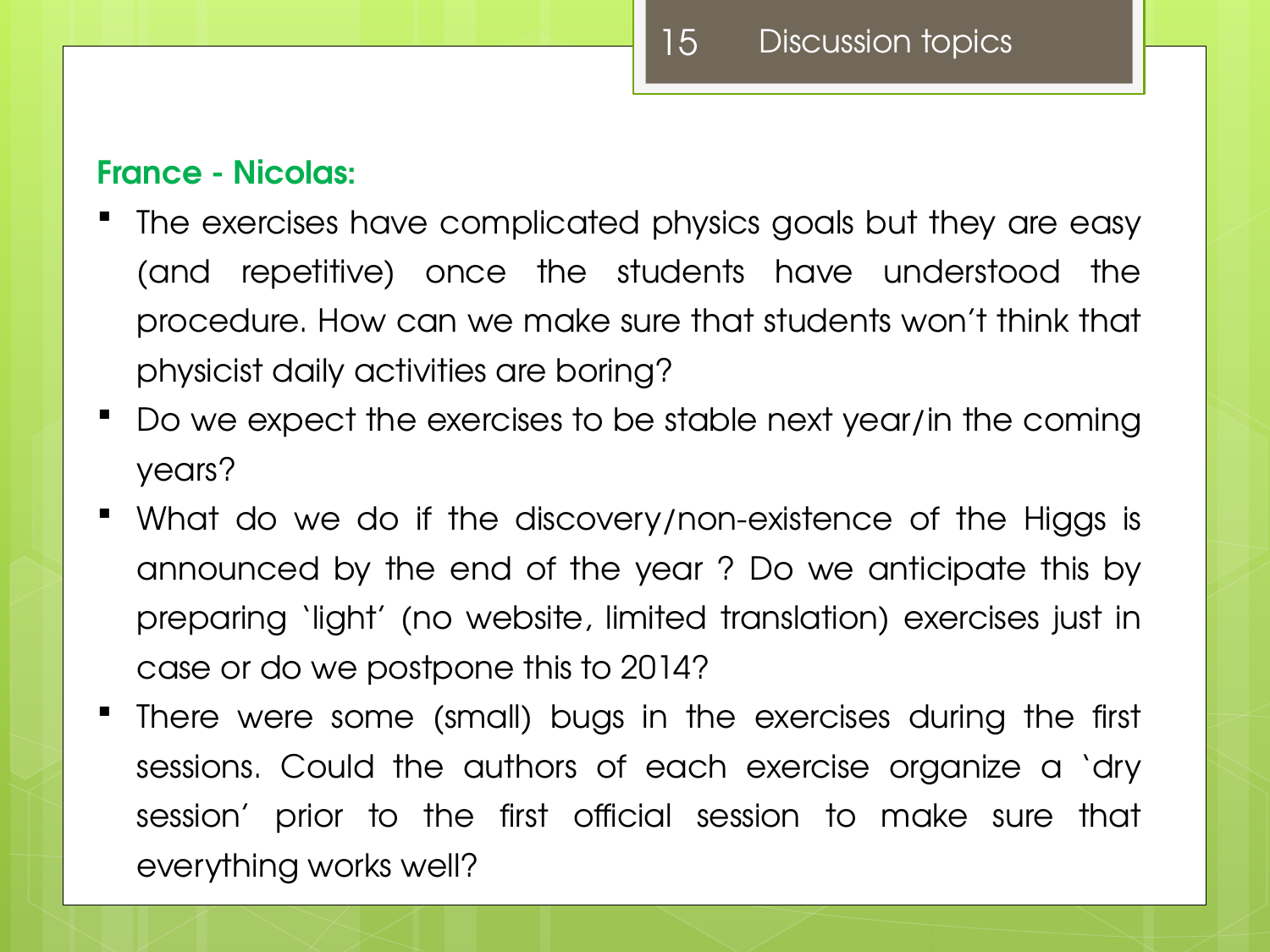

Discussion topics
15
France - Nicolas:
The exercises have complicated physics goals but they are easy (and repetitive) once the students have understood the procedure. How can we make sure that students won’t think that physicist daily activities are boring?
Do we expect the exercises to be stable next year/in the coming years?
What do we do if the discovery/non-existence of the Higgs is announced by the end of the year ? Do we anticipate this by preparing ‘light’ (no website, limited translation) exercises just in case or do we postpone this to 2014?
There were some (small) bugs in the exercises during the first sessions. Could the authors of each exercise organize a ‘dry session’ prior to the first official session to make sure that everything works well?